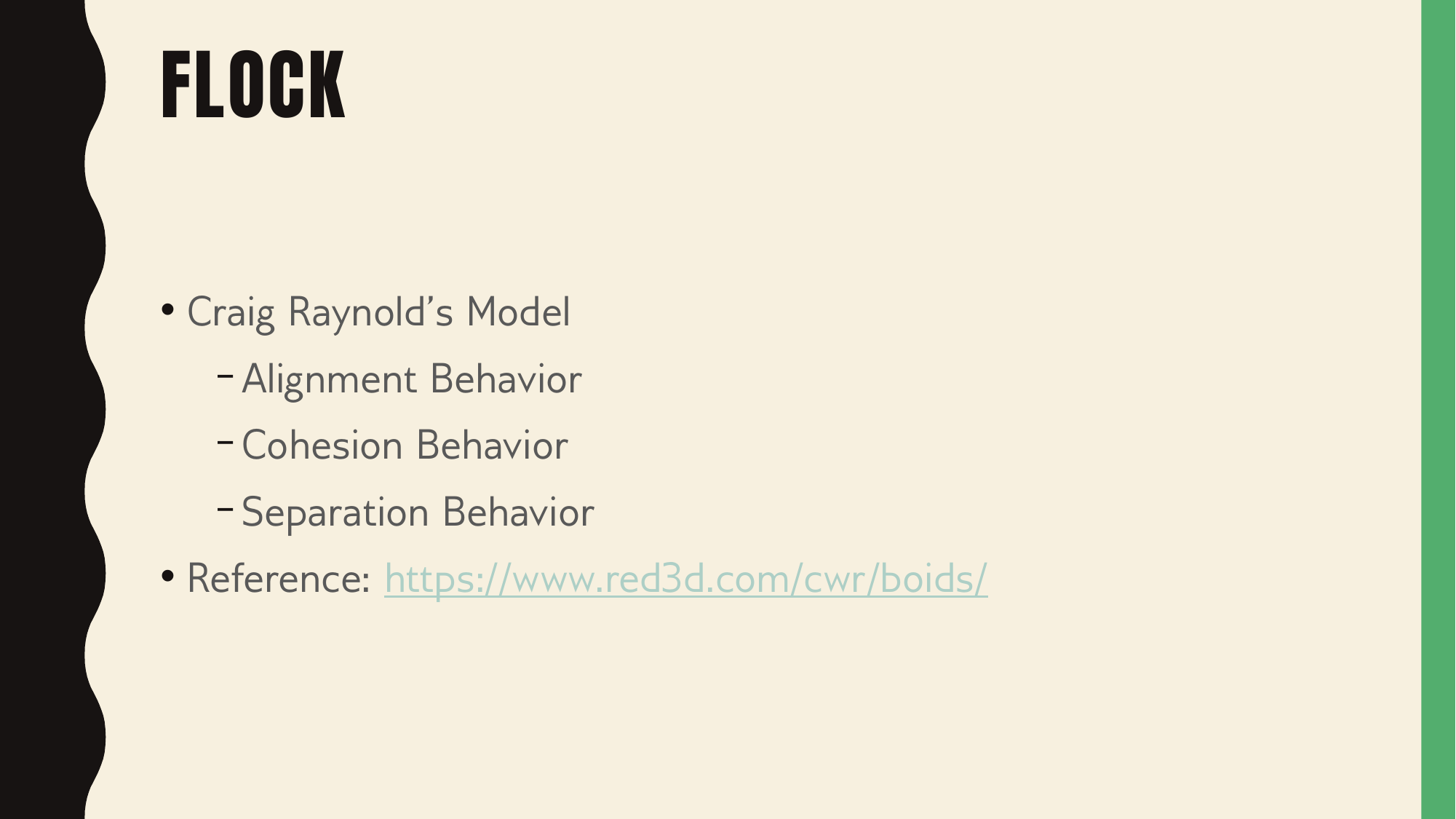

# Flock
Craig Raynold’s Model
Alignment Behavior
Cohesion Behavior
Separation Behavior
Reference: https://www.red3d.com/cwr/boids/